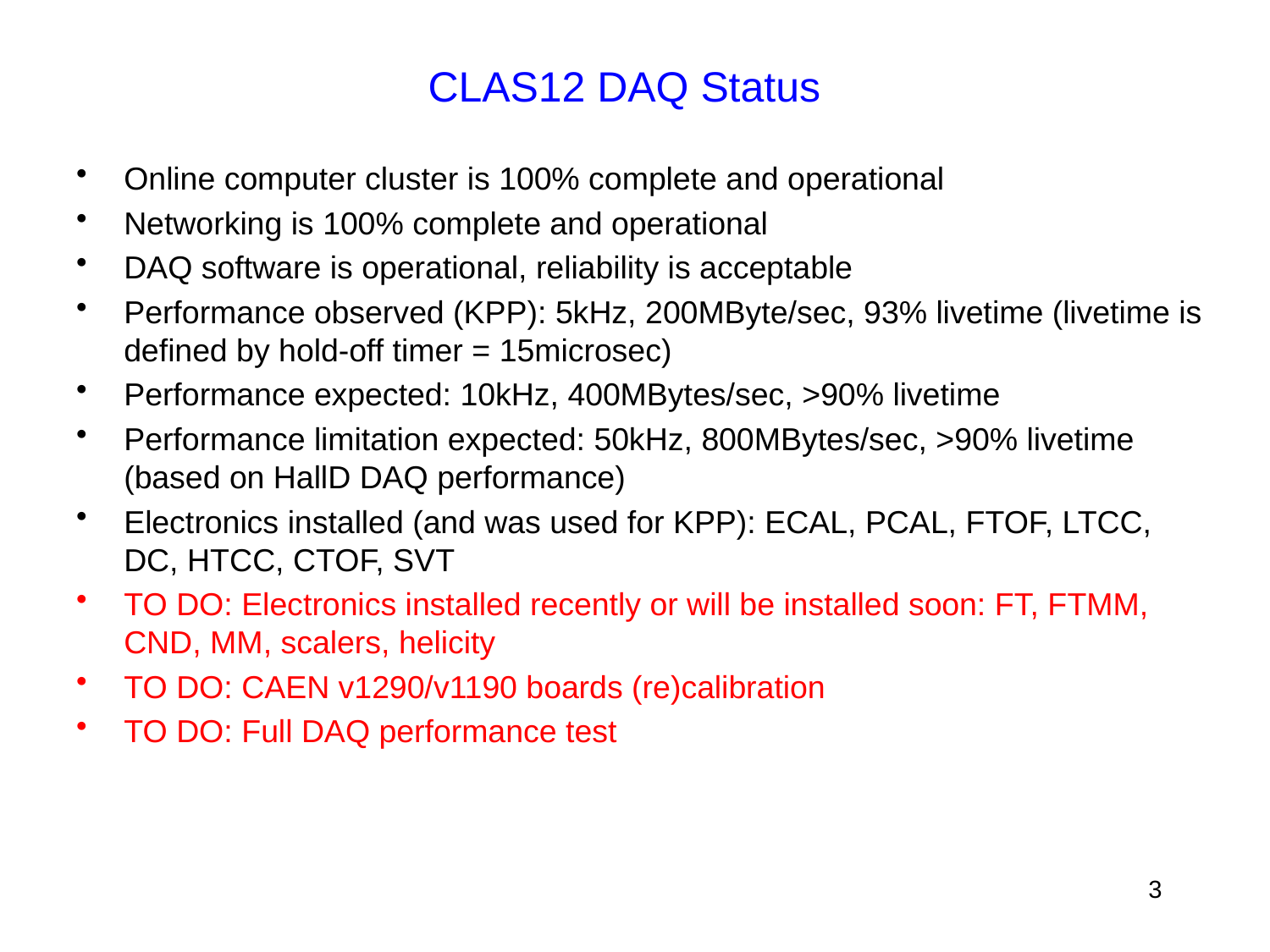

# CLAS12 DAQ Status

Online computer cluster is 100% complete and operational
Networking is 100% complete and operational
DAQ software is operational, reliability is acceptable
Performance observed (KPP): 5kHz, 200MByte/sec, 93% livetime (livetime is defined by hold-off timer = 15microsec)
Performance expected: 10kHz, 400MBytes/sec, >90% livetime
Performance limitation expected: 50kHz, 800MBytes/sec, >90% livetime (based on HallD DAQ performance)
Electronics installed (and was used for KPP): ECAL, PCAL, FTOF, LTCC, DC, HTCC, CTOF, SVT
TO DO: Electronics installed recently or will be installed soon: FT, FTMM, CND, MM, scalers, helicity
TO DO: CAEN v1290/v1190 boards (re)calibration
TO DO: Full DAQ performance test
3